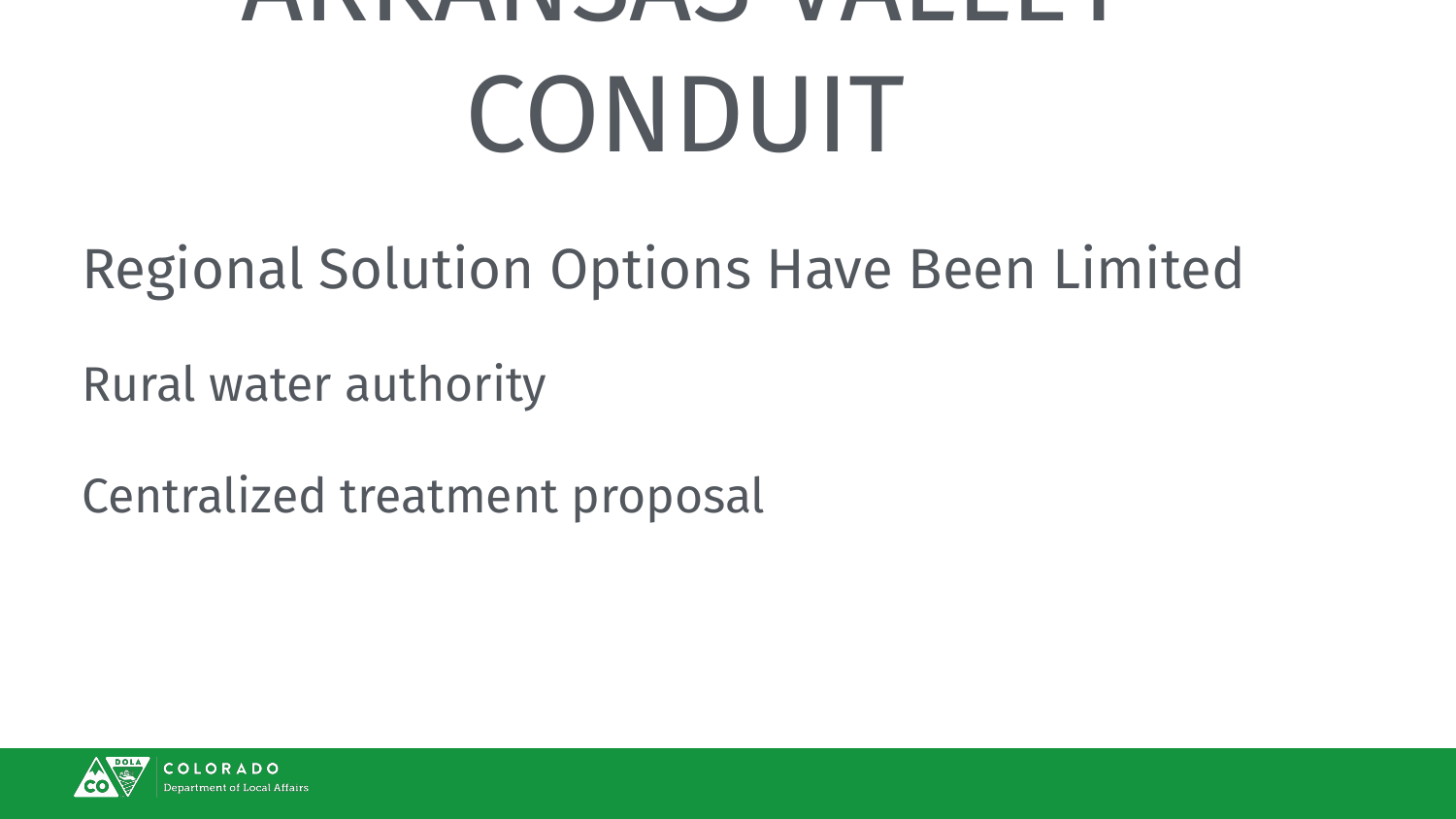

# Arkansas Valley Conduit
Regional Solution Options Have Been Limited
Rural water authority
Centralized treatment proposal